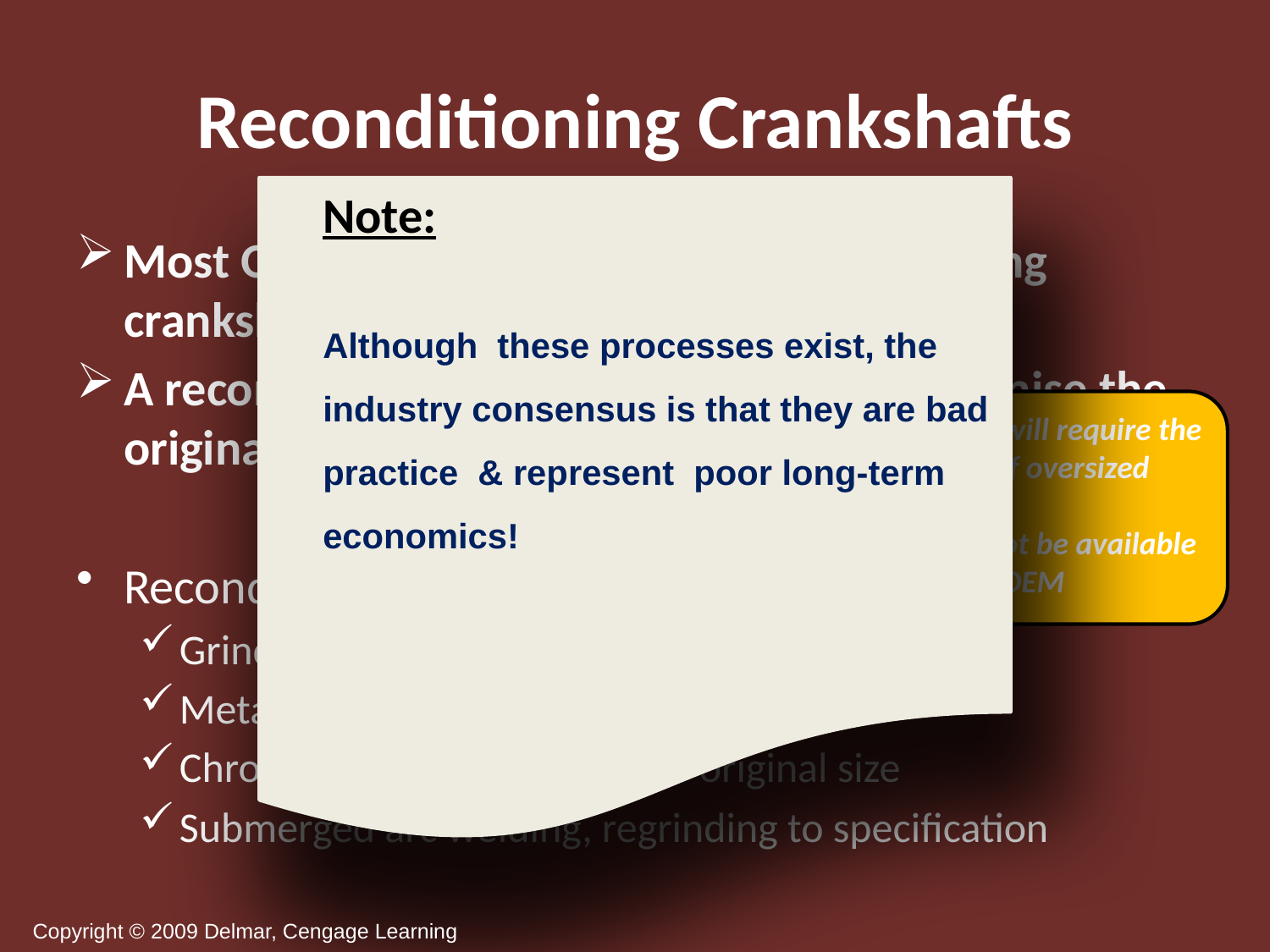

# Reconditioning Crankshafts
Note:

Although  these processes exist, the  industry consensus is that they are bad practice  & represent  poor long-term economics!
Most OEMs do not approve of reconditioning crankshafts!
A reconditioning process must not compromise the original surface hardening!

Reconditioning Processes:
Grinding to undersize dimensions
Metallizing & regrinding to specification
Chroming surface to return to original size
Submerged arc welding, regrinding to specification
do not approve
This process will require the installation of oversized bearings
These may not be available through the OEM
Copyright © 2009 Delmar, Cengage Learning